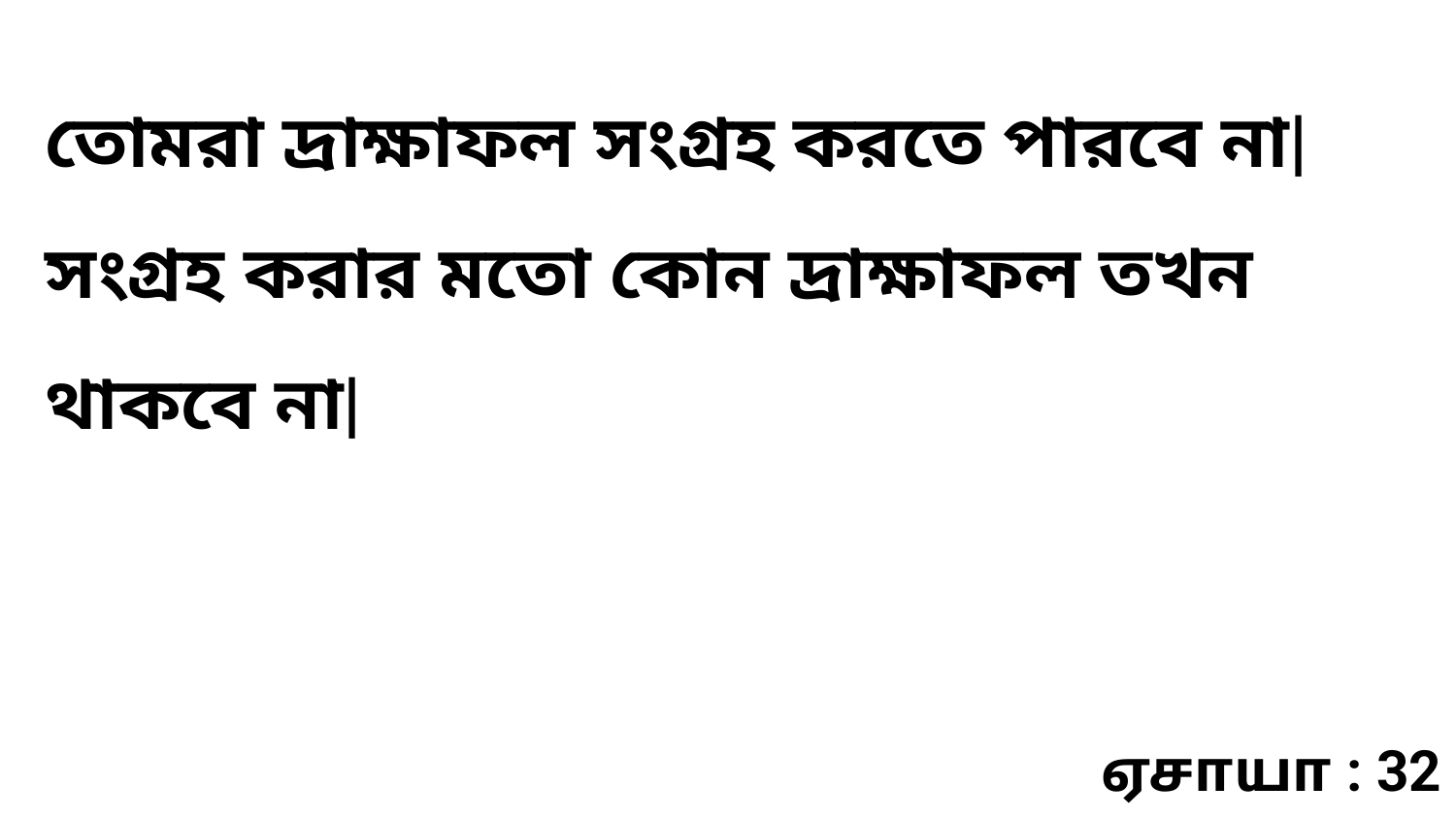

তোমরা দ্রাক্ষাফল সংগ্রহ করতে পারবে না| সংগ্রহ করার মতো কোন দ্রাক্ষাফল তখন থাকবে না|
ஏசாயா : 32